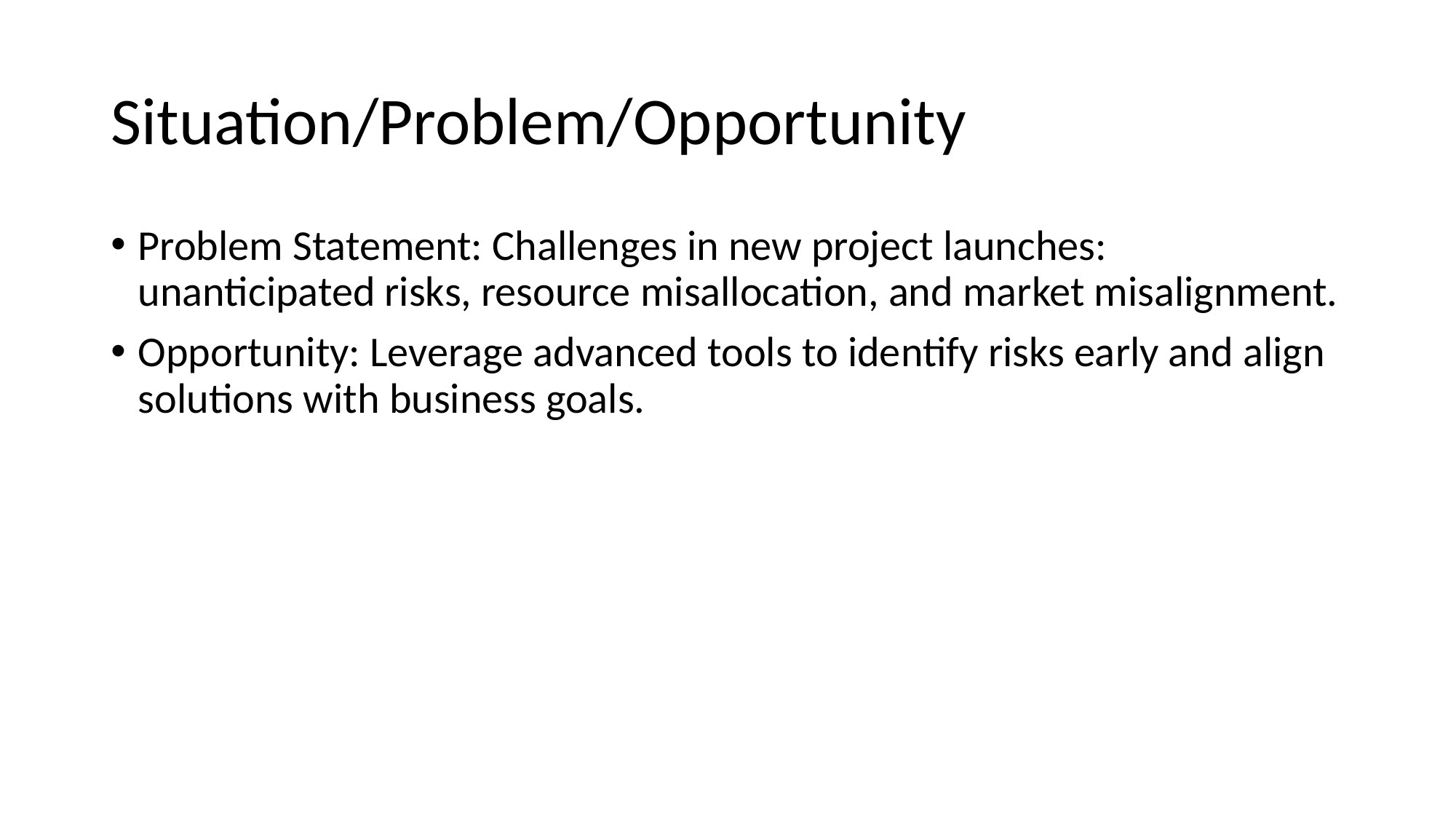

# Situation/Problem/Opportunity
Problem Statement: Challenges in new project launches: unanticipated risks, resource misallocation, and market misalignment.
Opportunity: Leverage advanced tools to identify risks early and align solutions with business goals.